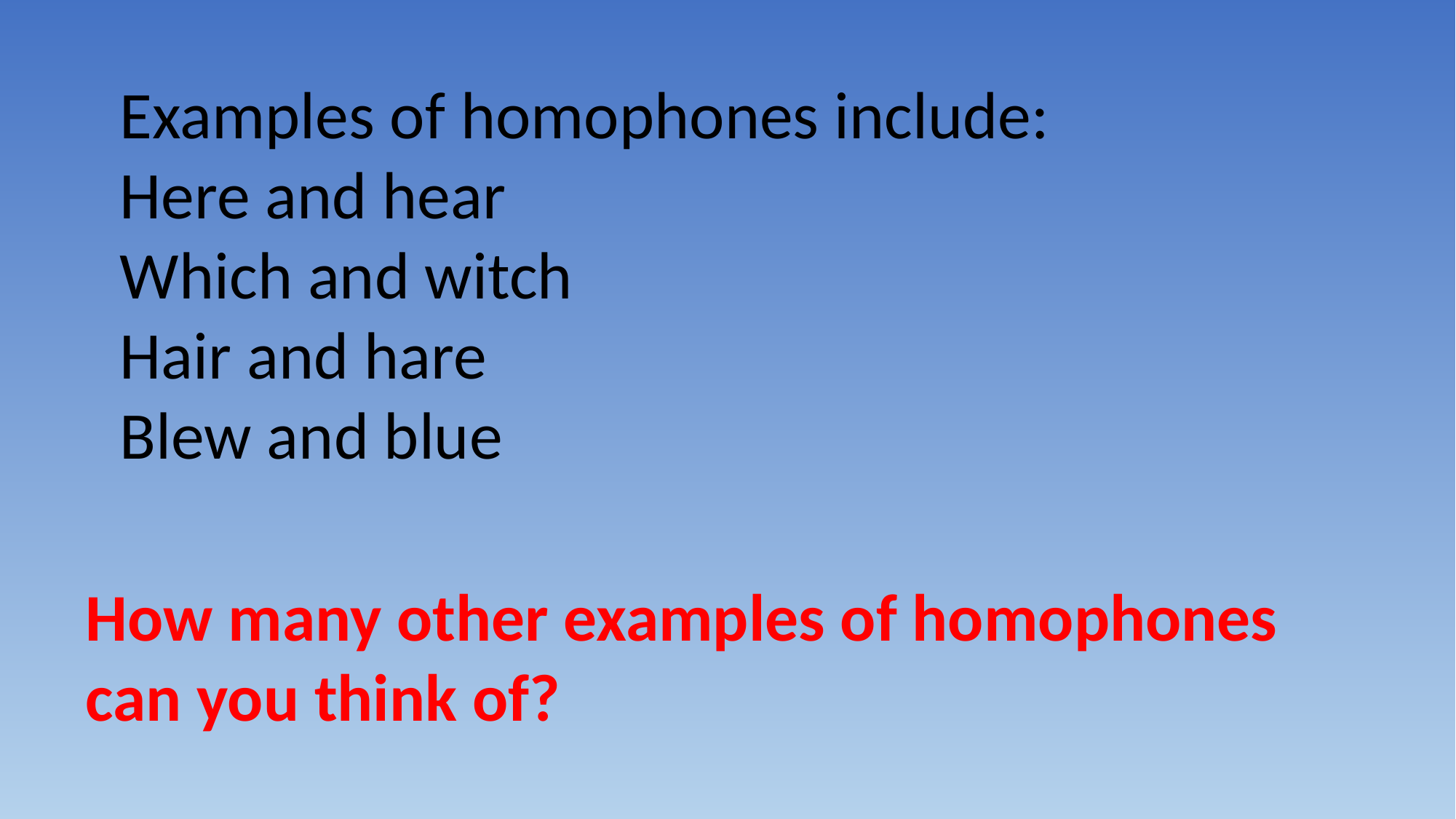

Examples of homophones include:
Here and hear
Which and witch
Hair and hare
Blew and blue
How many other examples of homophones can you think of?